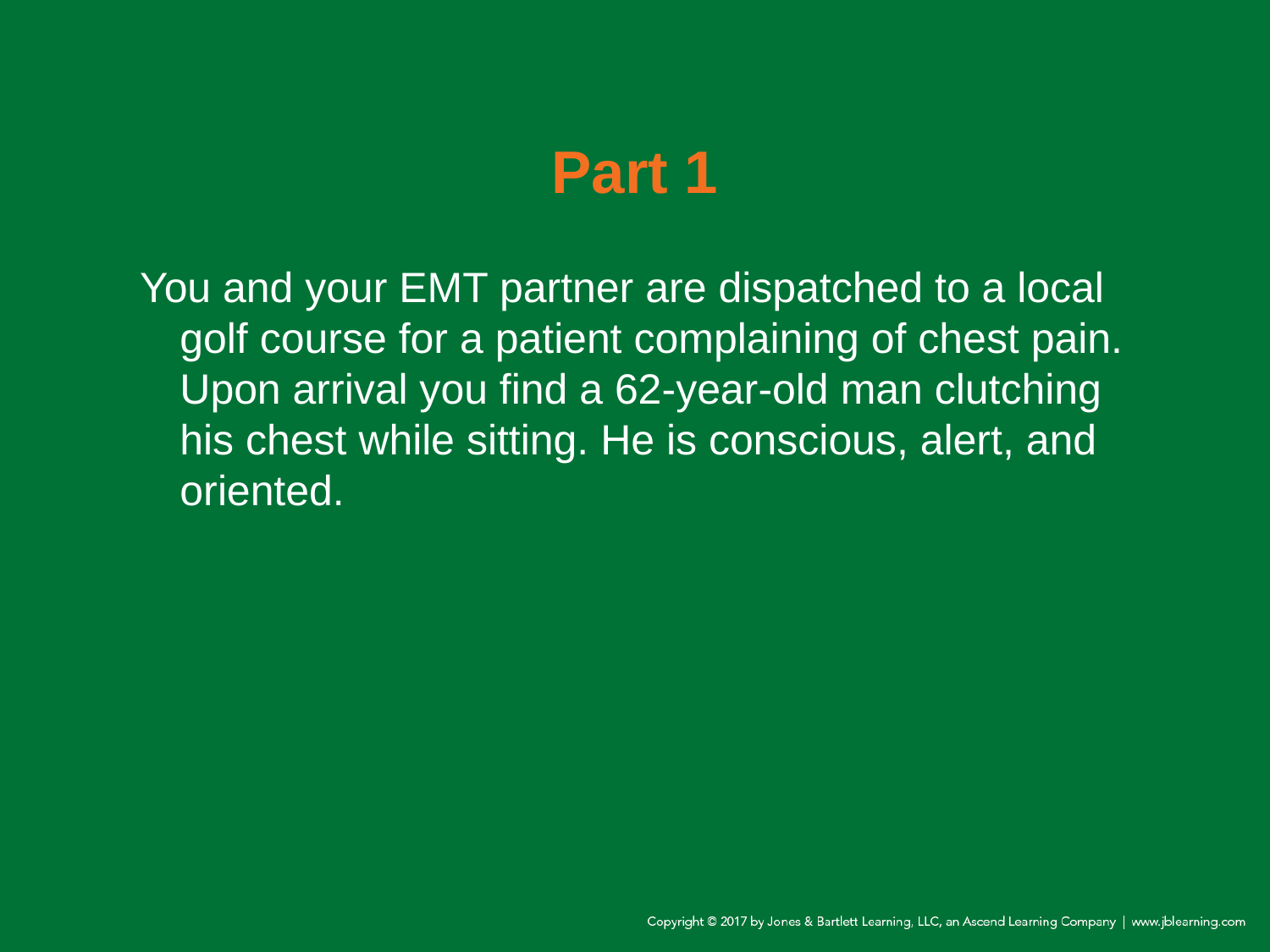

# Part 1
You and your EMT partner are dispatched to a local golf course for a patient complaining of chest pain. Upon arrival you find a 62-year-old man clutching his chest while sitting. He is conscious, alert, and oriented.